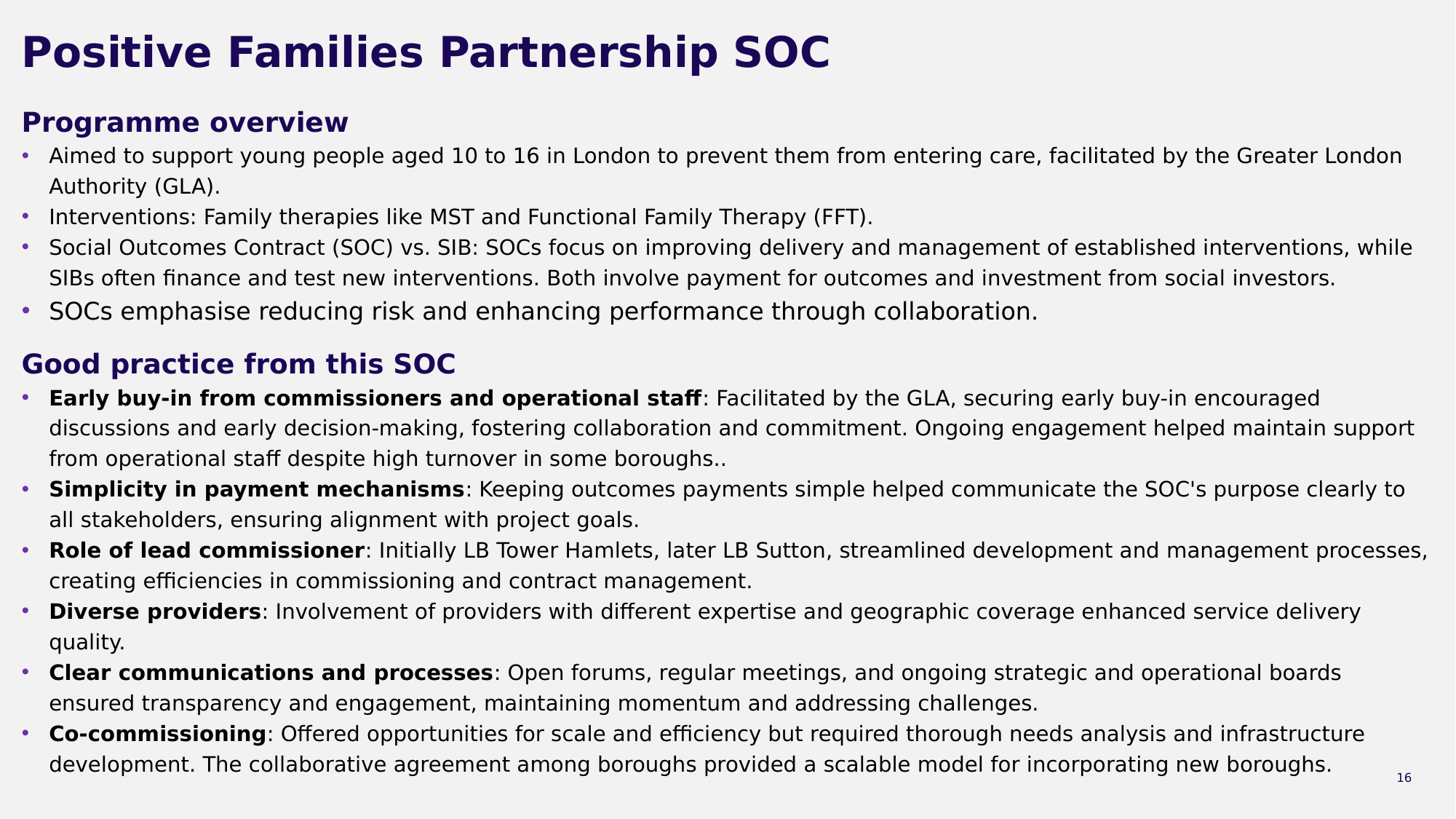

# Positive Families Partnership SOC
Programme overview
Aimed to support young people aged 10 to 16 in London to prevent them from entering care, facilitated by the Greater London Authority (GLA).
Interventions: Family therapies like MST and Functional Family Therapy (FFT).
Social Outcomes Contract (SOC) vs. SIB: SOCs focus on improving delivery and management of established interventions, while SIBs often finance and test new interventions. Both involve payment for outcomes and investment from social investors.
SOCs emphasise reducing risk and enhancing performance through collaboration.
Good practice from this SOC
Early buy-in from commissioners and operational staff: Facilitated by the GLA, securing early buy-in encouraged discussions and early decision-making, fostering collaboration and commitment. Ongoing engagement helped maintain support from operational staff despite high turnover in some boroughs..
Simplicity in payment mechanisms: Keeping outcomes payments simple helped communicate the SOC's purpose clearly to all stakeholders, ensuring alignment with project goals.
Role of lead commissioner: Initially LB Tower Hamlets, later LB Sutton, streamlined development and management processes, creating efficiencies in commissioning and contract management.
Diverse providers: Involvement of providers with different expertise and geographic coverage enhanced service delivery quality.
Clear communications and processes: Open forums, regular meetings, and ongoing strategic and operational boards ensured transparency and engagement, maintaining momentum and addressing challenges.
Co-commissioning: Offered opportunities for scale and efficiency but required thorough needs analysis and infrastructure development. The collaborative agreement among boroughs provided a scalable model for incorporating new boroughs.
16